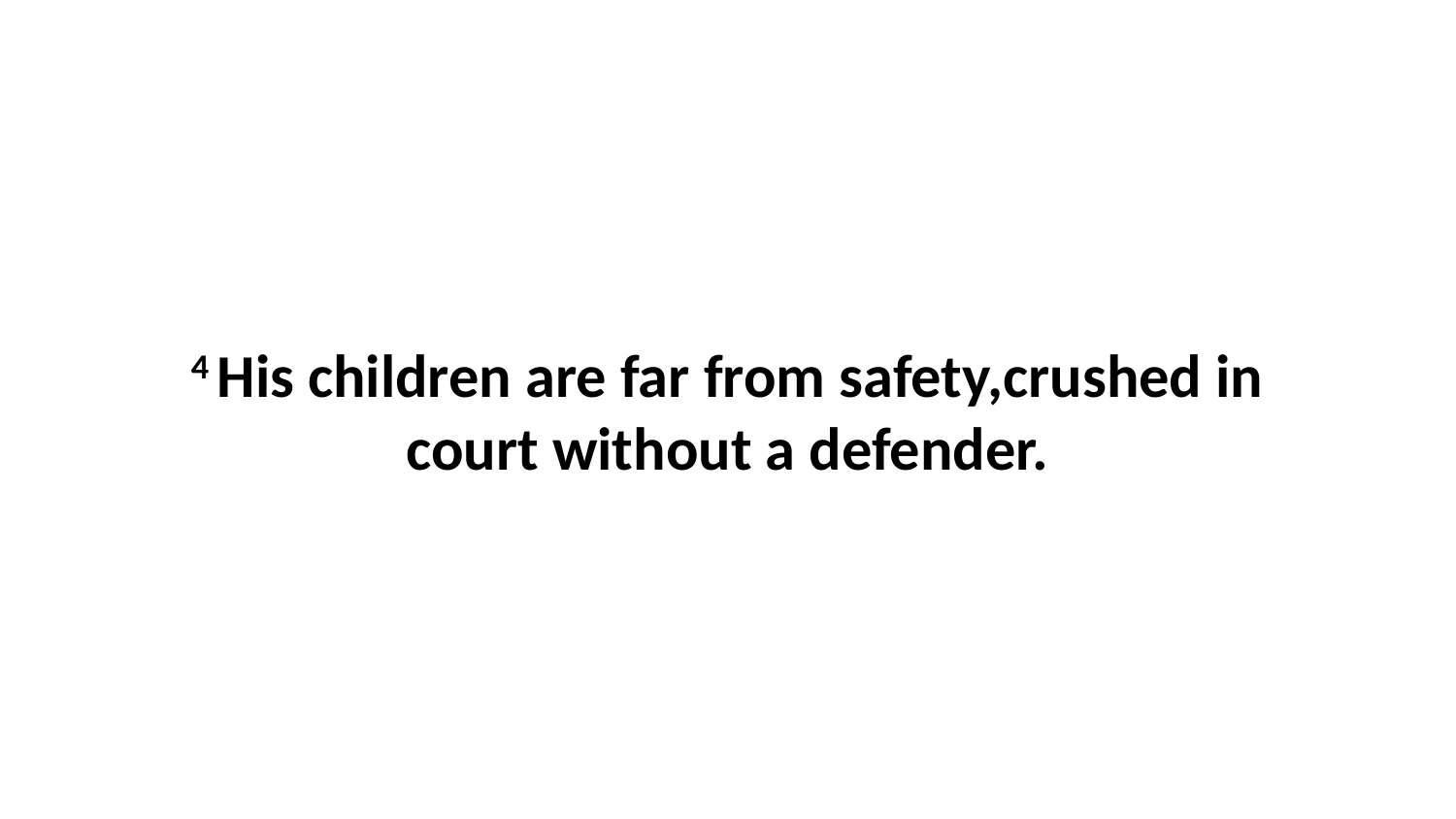

4 His children are far from safety,crushed in court without a defender.